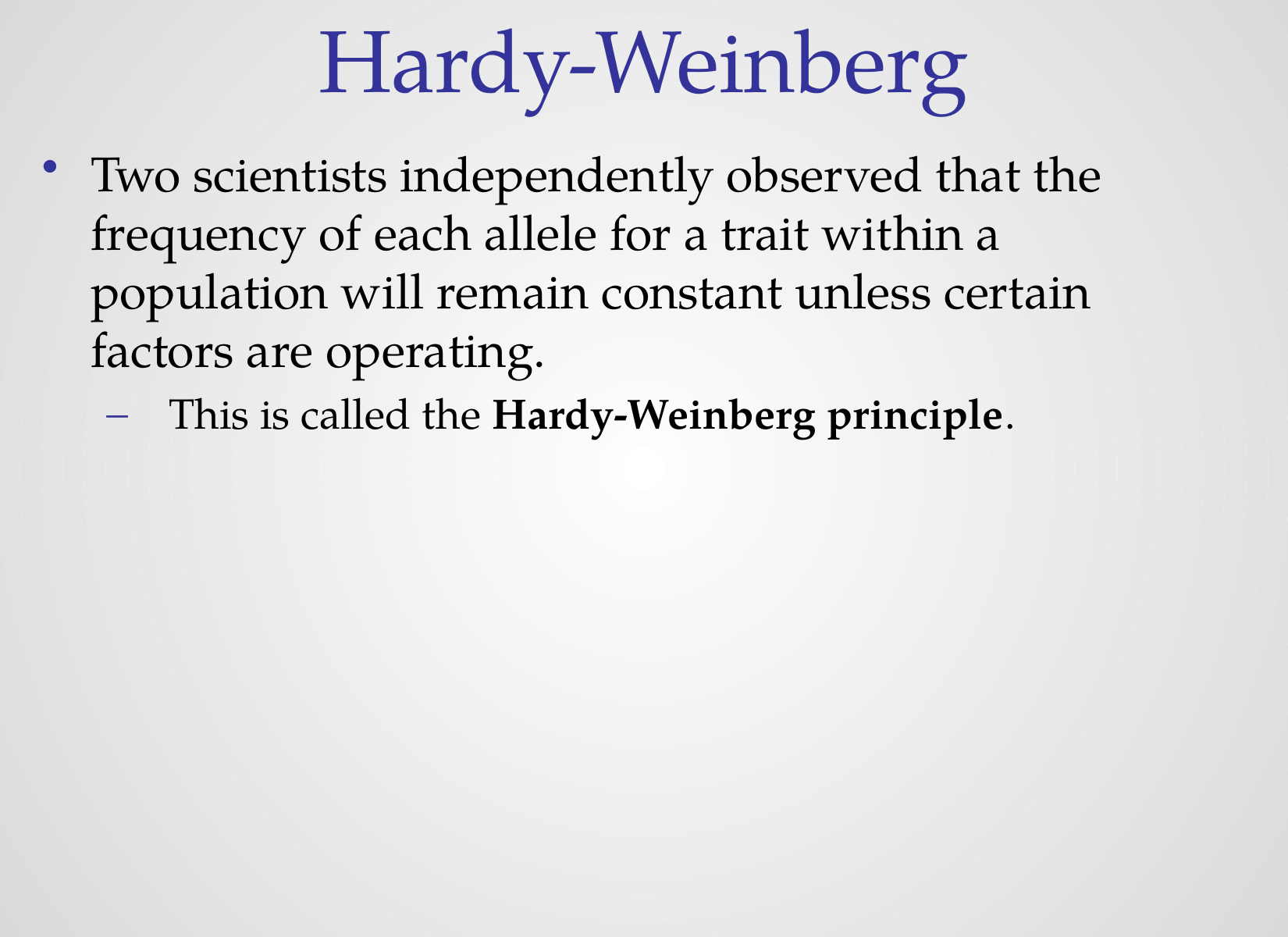

# Hardy-Weinberg
Two scientists independently observed that the frequency of each allele for a trait within a population will remain constant unless certain factors are operating.
This is called the Hardy-Weinberg principle.